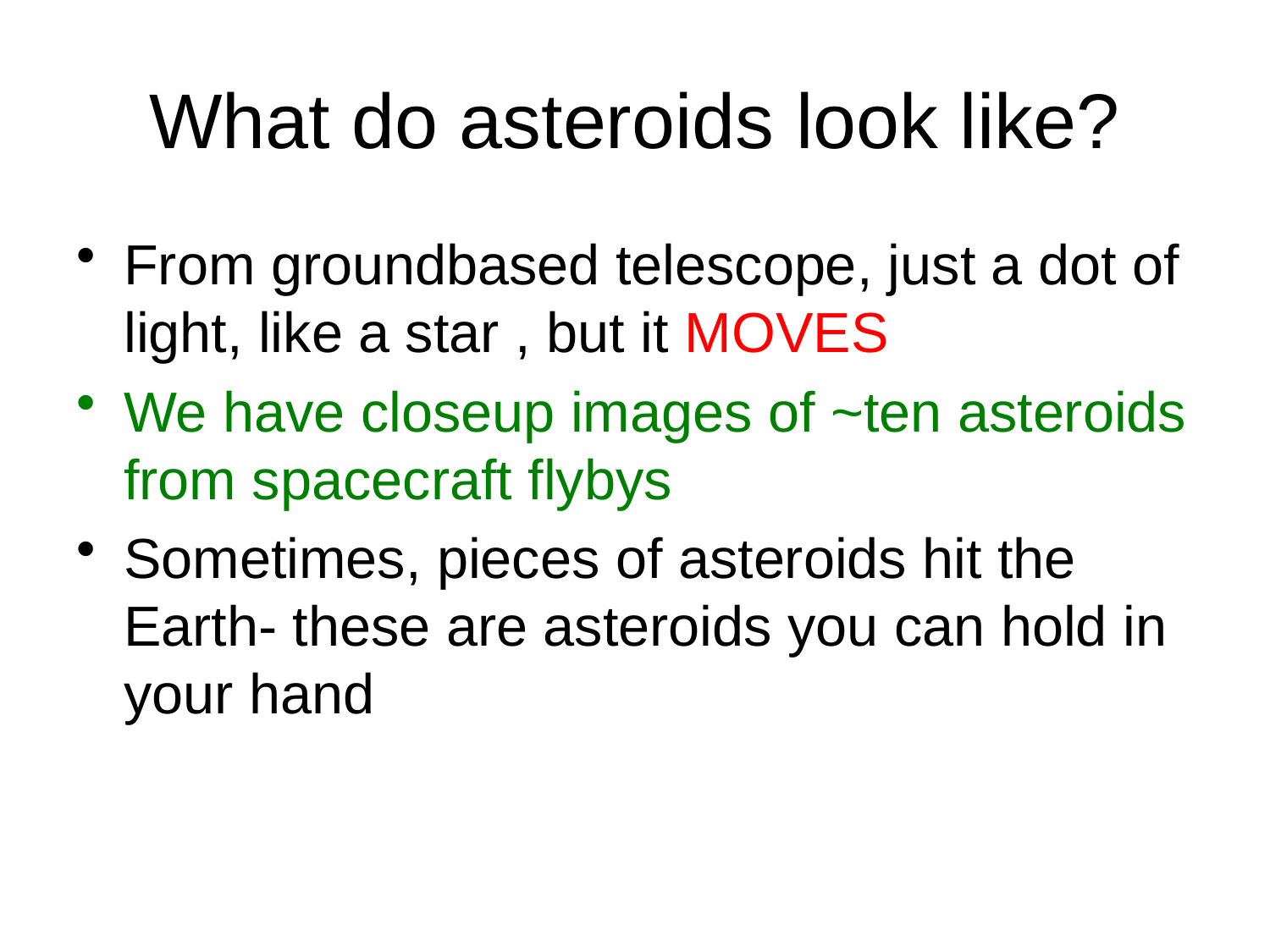

# What do asteroids look like?
From groundbased telescope, just a dot of light, like a star , but it MOVES
We have closeup images of ~ten asteroids from spacecraft flybys
Sometimes, pieces of asteroids hit the Earth- these are asteroids you can hold in your hand